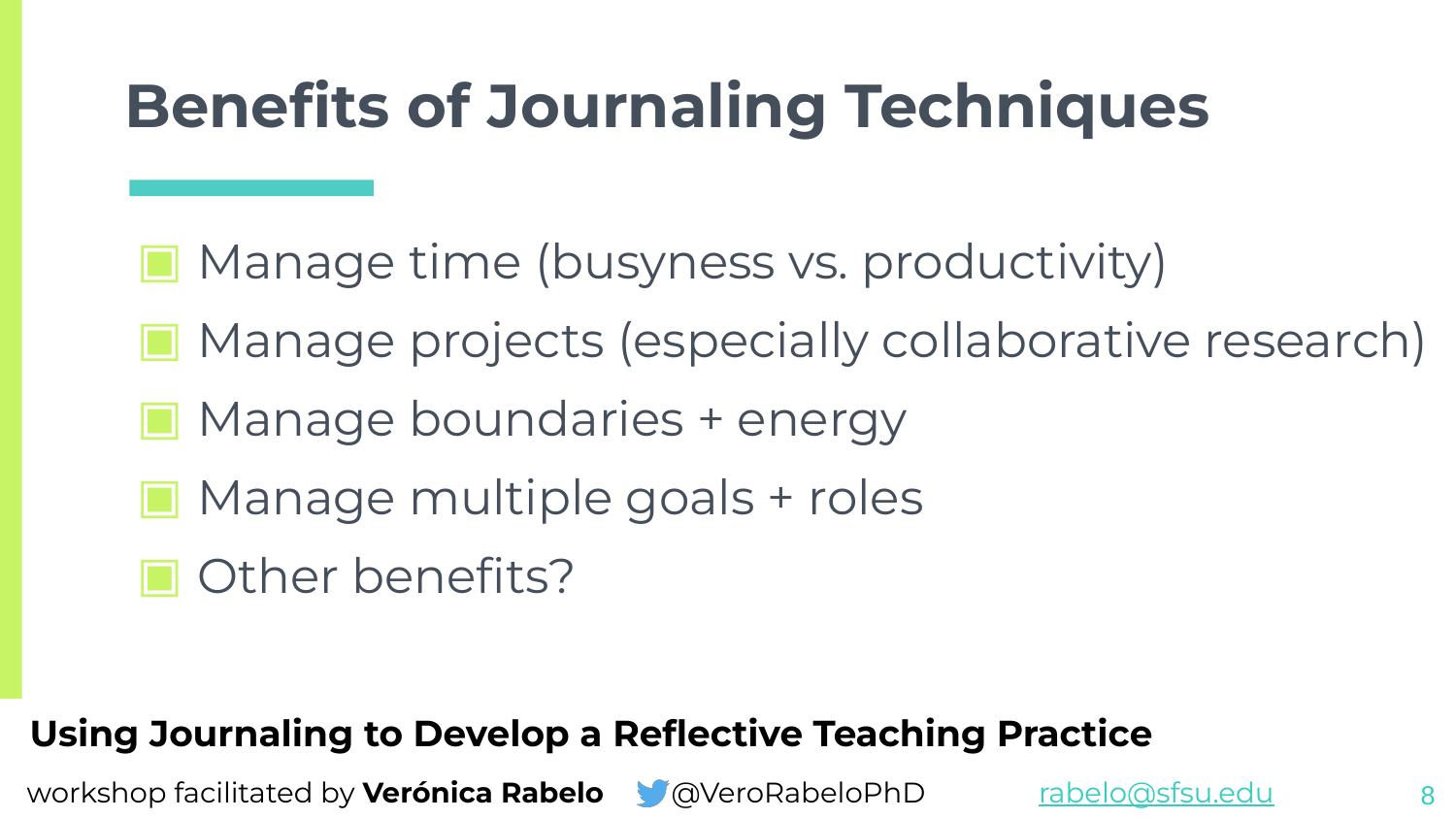

# Benefits of Journaling Techniques
Manage time (busyness vs. productivity)
Manage projects (especially collaborative research)
Manage boundaries + energy
Manage multiple goals + roles
Other benefits?
8